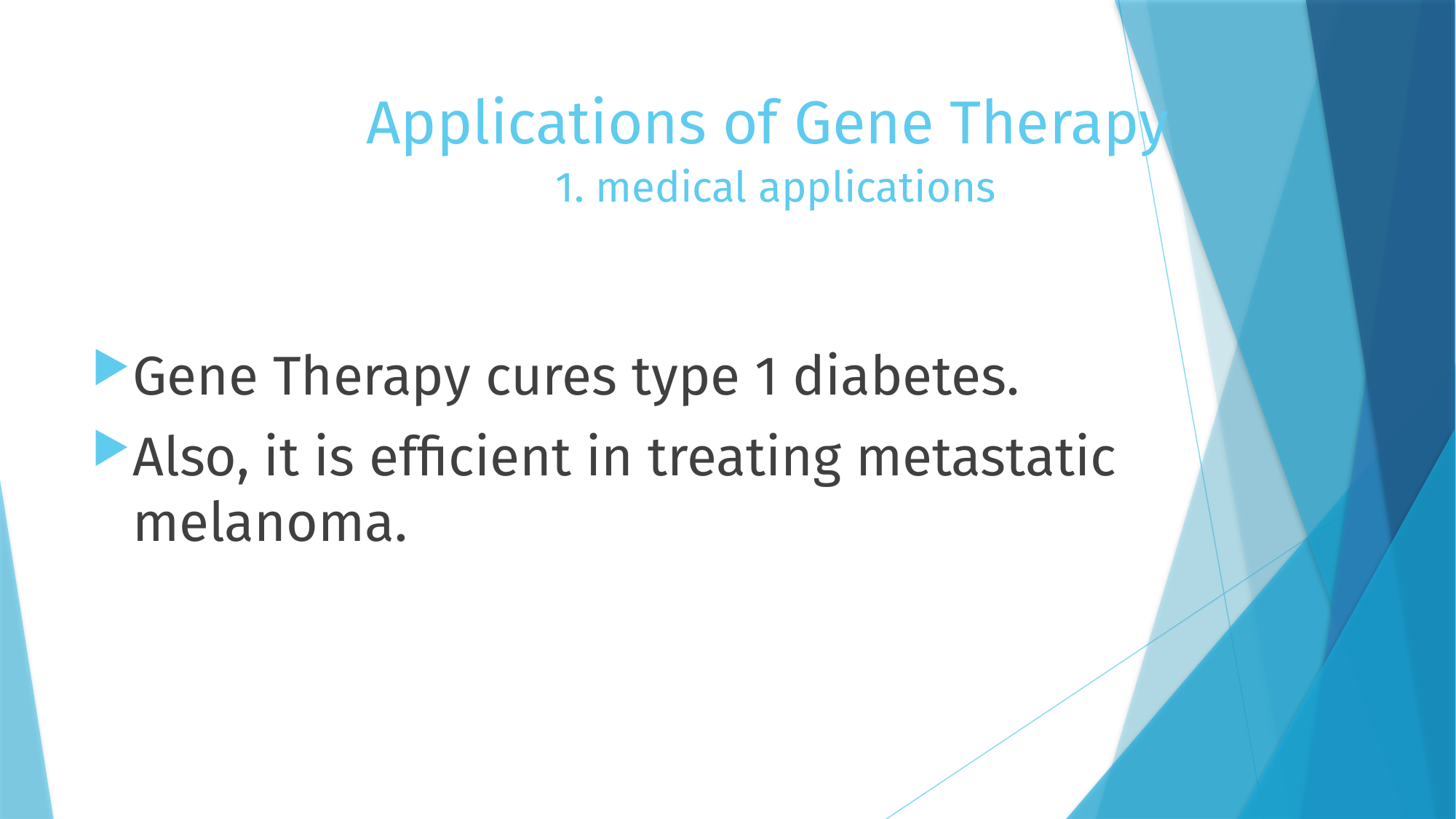

# Applications of Gene Therapy 1. medical applications
Gene Therapy cures type 1 diabetes.
Also, it is efficient in treating metastatic melanoma.